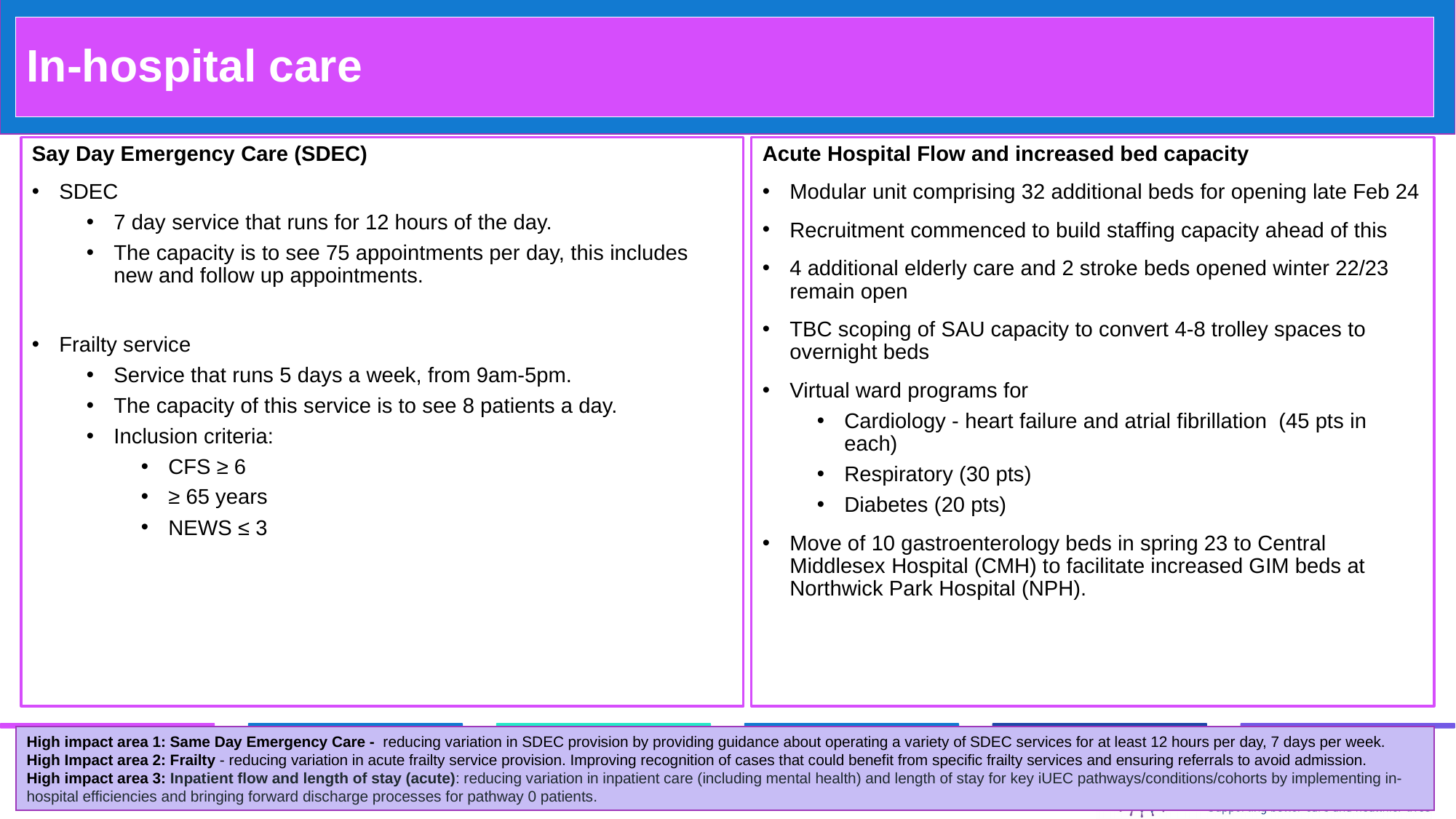

In-hospital care
Say Day Emergency Care (SDEC)
SDEC
7 day service that runs for 12 hours of the day.
The capacity is to see 75 appointments per day, this includes new and follow up appointments.

Frailty service
Service that runs 5 days a week, from 9am-5pm.
The capacity of this service is to see 8 patients a day.
Inclusion criteria:
CFS ≥ 6
≥ 65 years
NEWS ≤ 3
Acute Hospital Flow and increased bed capacity
Modular unit comprising 32 additional beds for opening late Feb 24
Recruitment commenced to build staffing capacity ahead of this
4 additional elderly care and 2 stroke beds opened winter 22/23 remain open
TBC scoping of SAU capacity to convert 4-8 trolley spaces to overnight beds
Virtual ward programs for
Cardiology - heart failure and atrial fibrillation  (45 pts in each)
Respiratory (30 pts)
Diabetes (20 pts)
Move of 10 gastroenterology beds in spring 23 to Central Middlesex Hospital (CMH) to facilitate increased GIM beds at Northwick Park Hospital (NPH).

High impact area 1: Same Day Emergency Care -  reducing variation in SDEC provision by providing guidance about operating a variety of SDEC services for at least 12 hours per day, 7 days per week.
High Impact area 2: Frailty - reducing variation in acute frailty service provision. Improving recognition of cases that could benefit from specific frailty services and ensuring referrals to avoid admission.
High impact area 3: Inpatient flow and length of stay (acute): reducing variation in inpatient care (including mental health) and length of stay for key iUEC pathways/conditions/cohorts by implementing in-hospital efficiencies and bringing forward discharge processes for pathway 0 patients.